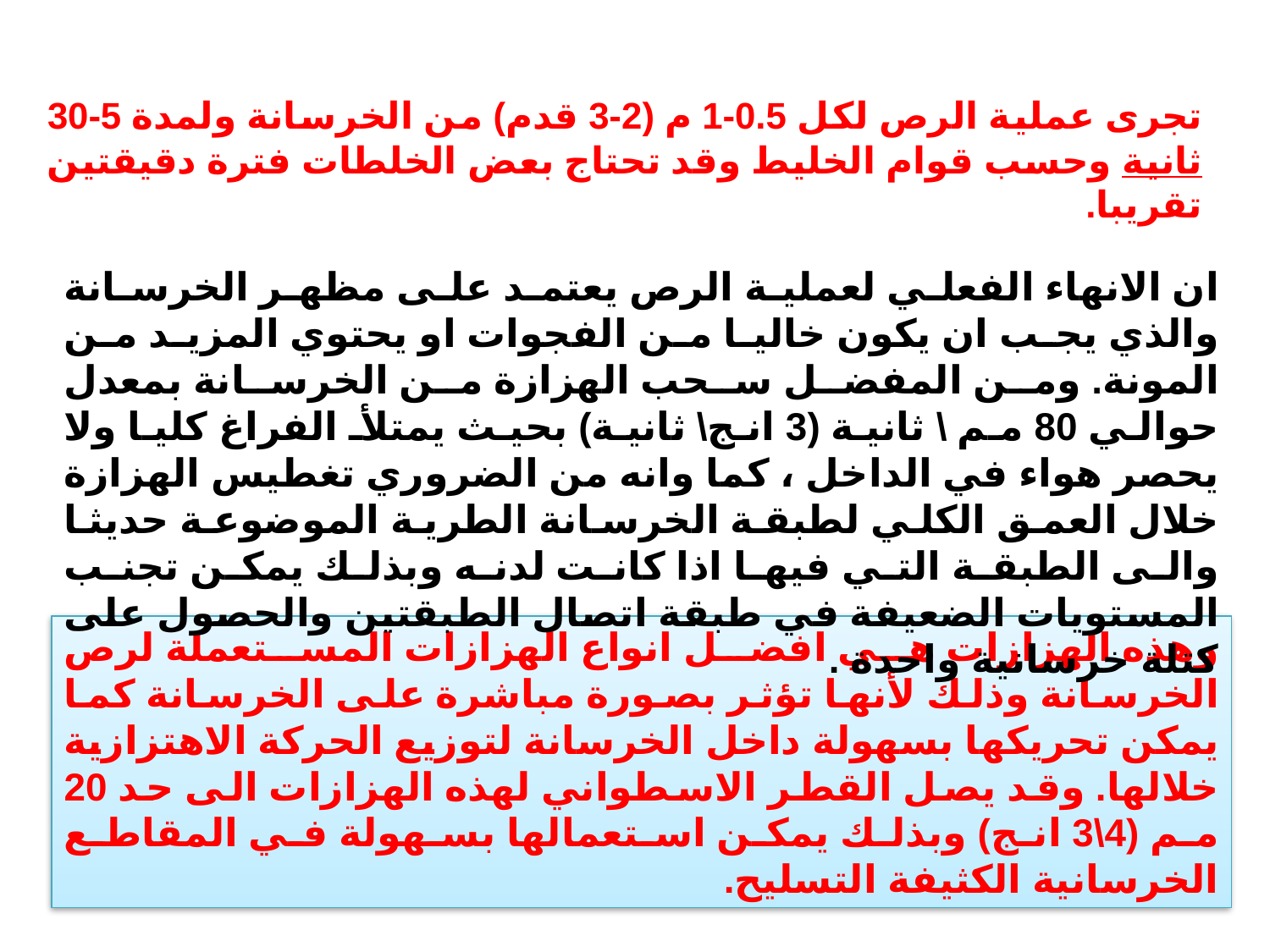

تجرى عملية الرص لكل 0.5-1 م (2-3 قدم) من الخرسانة ولمدة 5-30 ثانية وحسب قوام الخليط وقد تحتاج بعض الخلطات فترة دقيقتين تقريبا.
ان الانهاء الفعلي لعملية الرص يعتمد على مظهر الخرسانة والذي يجب ان يكون خاليا من الفجوات او يحتوي المزيد من المونة. ومن المفضل سحب الهزازة من الخرسانة بمعدل حوالي 80 مم \ ثانية (3 انج\ ثانية) بحيث يمتلأ الفراغ كليا ولا يحصر هواء في الداخل ، كما وانه من الضروري تغطيس الهزازة خلال العمق الكلي لطبقة الخرسانة الطرية الموضوعة حديثا والى الطبقة التي فيها اذا كانت لدنه وبذلك يمكن تجنب المستويات الضعيفة في طبقة اتصال الطبقتين والحصول على كتلة خرسانية واحدة .
وهذه الهزازات هي افضل انواع الهزازات المستعملة لرص الخرسانة وذلك لأنها تؤثر بصورة مباشرة على الخرسانة كما يمكن تحريكها بسهولة داخل الخرسانة لتوزيع الحركة الاهتزازية خلالها. وقد يصل القطر الاسطواني لهذه الهزازات الى حد 20 مم (4\3 انج) وبذلك يمكن استعمالها بسهولة في المقاطع الخرسانية الكثيفة التسليح.